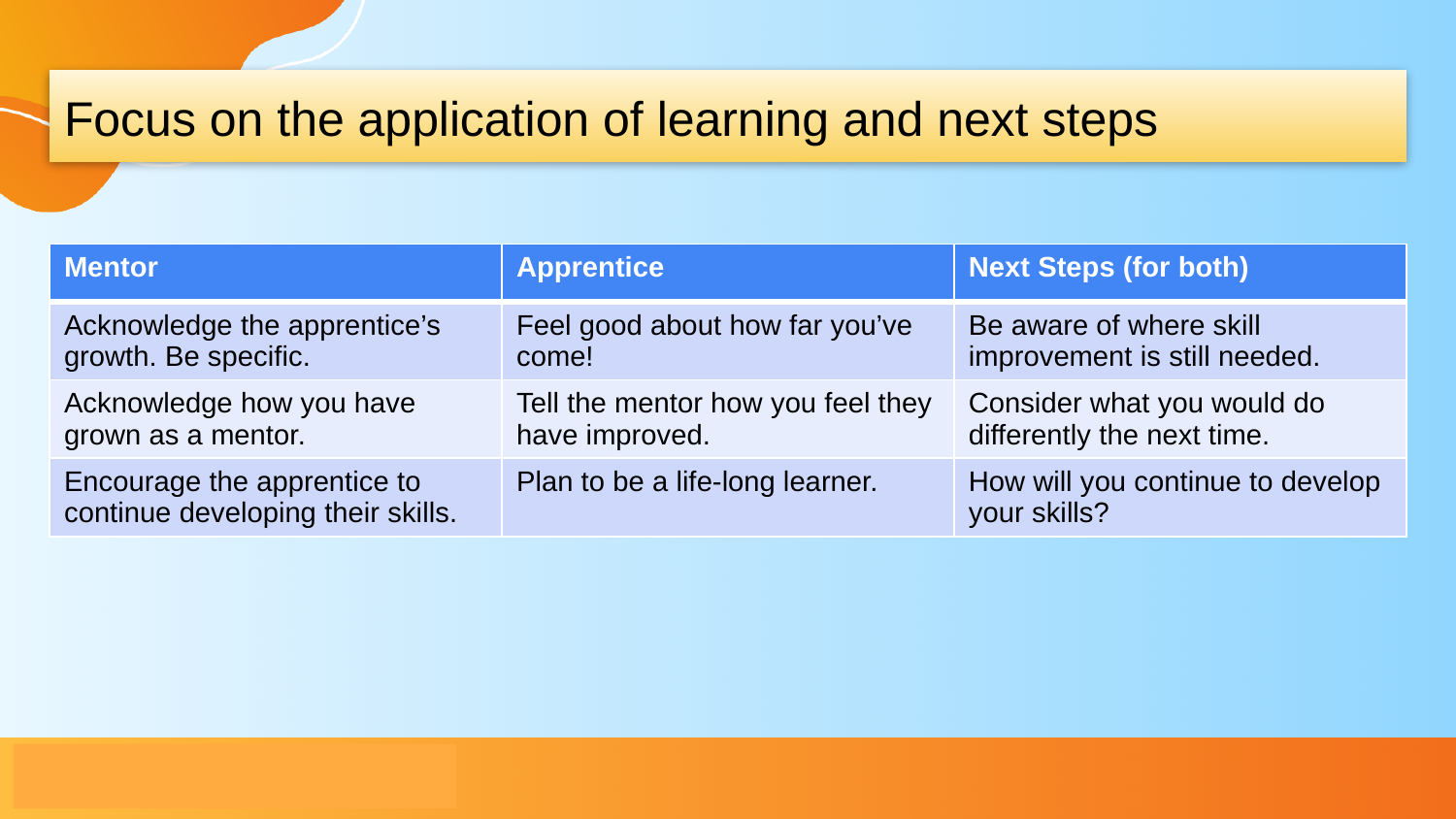

# Focus on the application of learning and next steps
| Mentor | Apprentice | Next Steps (for both) |
| --- | --- | --- |
| Acknowledge the apprentice’s growth. Be specific. | Feel good about how far you’ve come! | Be aware of where skill improvement is still needed. |
| Acknowledge how you have grown as a mentor. | Tell the mentor how you feel they have improved. | Consider what you would do differently the next time. |
| Encourage the apprentice to continue developing their skills. | Plan to be a life-long learner. | How will you continue to develop your skills? |